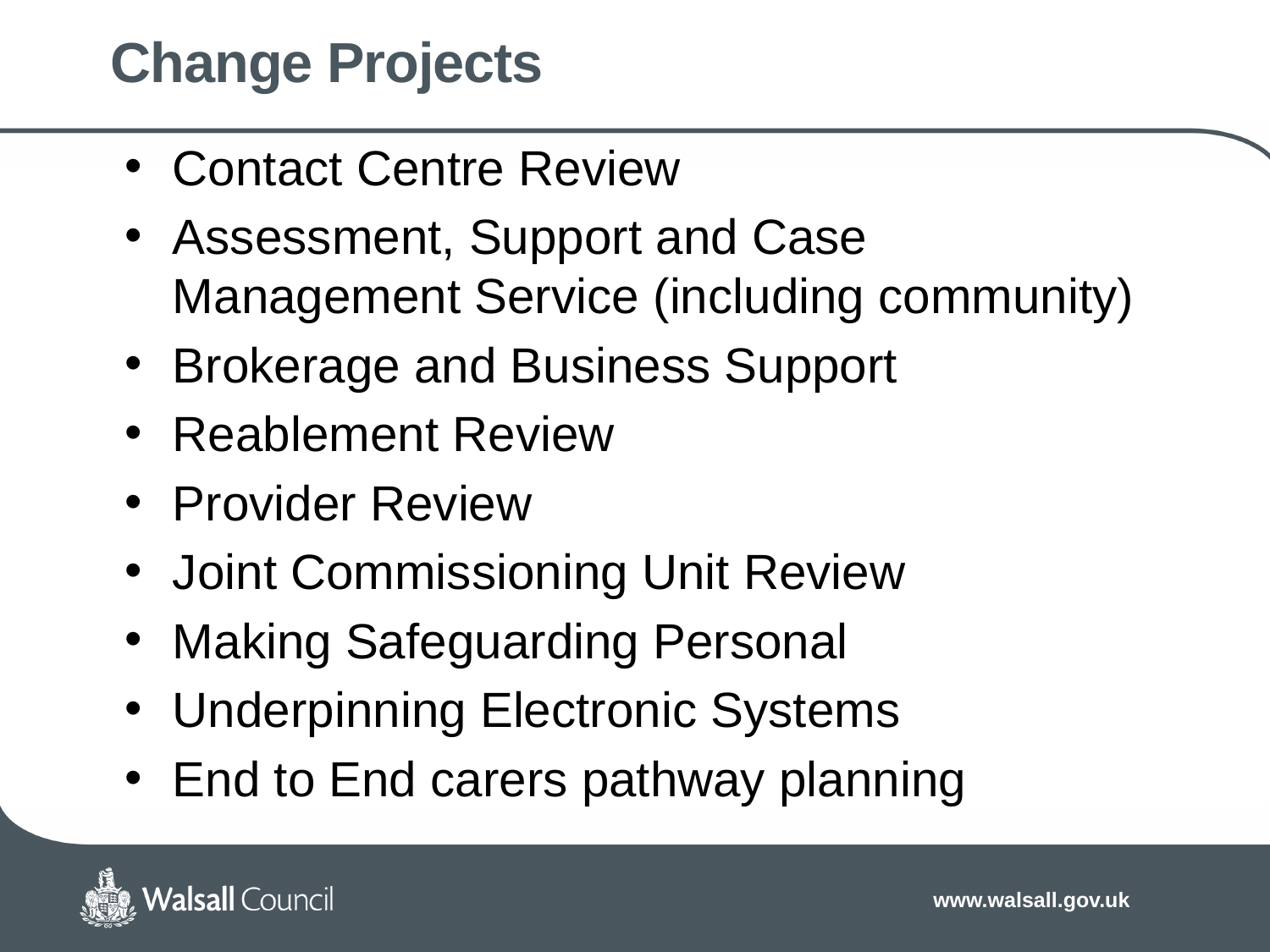

# Change Projects
Contact Centre Review
Assessment, Support and Case Management Service (including community)
Brokerage and Business Support
Reablement Review
Provider Review
Joint Commissioning Unit Review
Making Safeguarding Personal
Underpinning Electronic Systems
End to End carers pathway planning